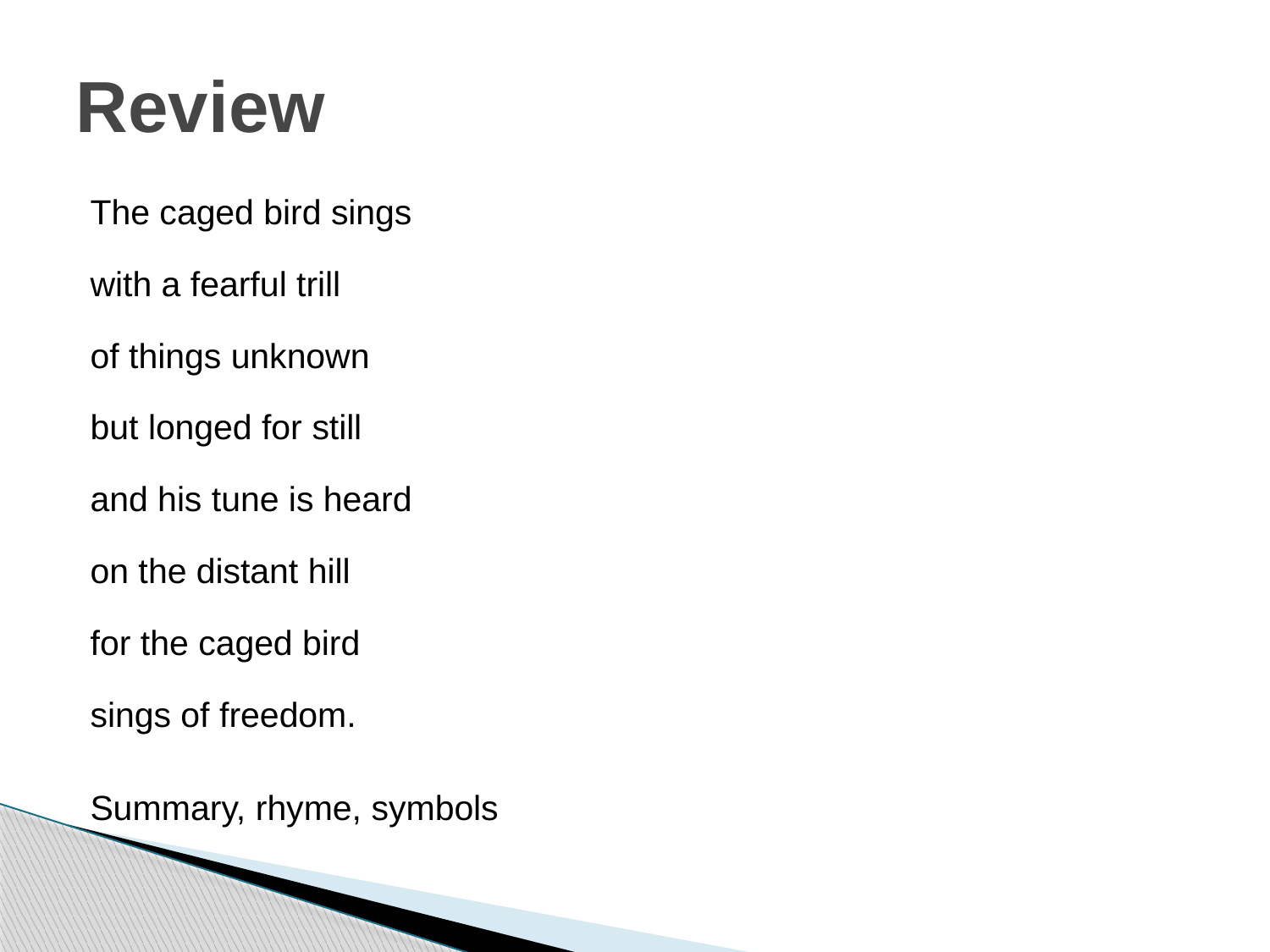

# Review
The caged bird sings
with a fearful trill
of things unknown
but longed for still
and his tune is heard
on the distant hill
for the caged bird
sings of freedom.

Summary, rhyme, symbols